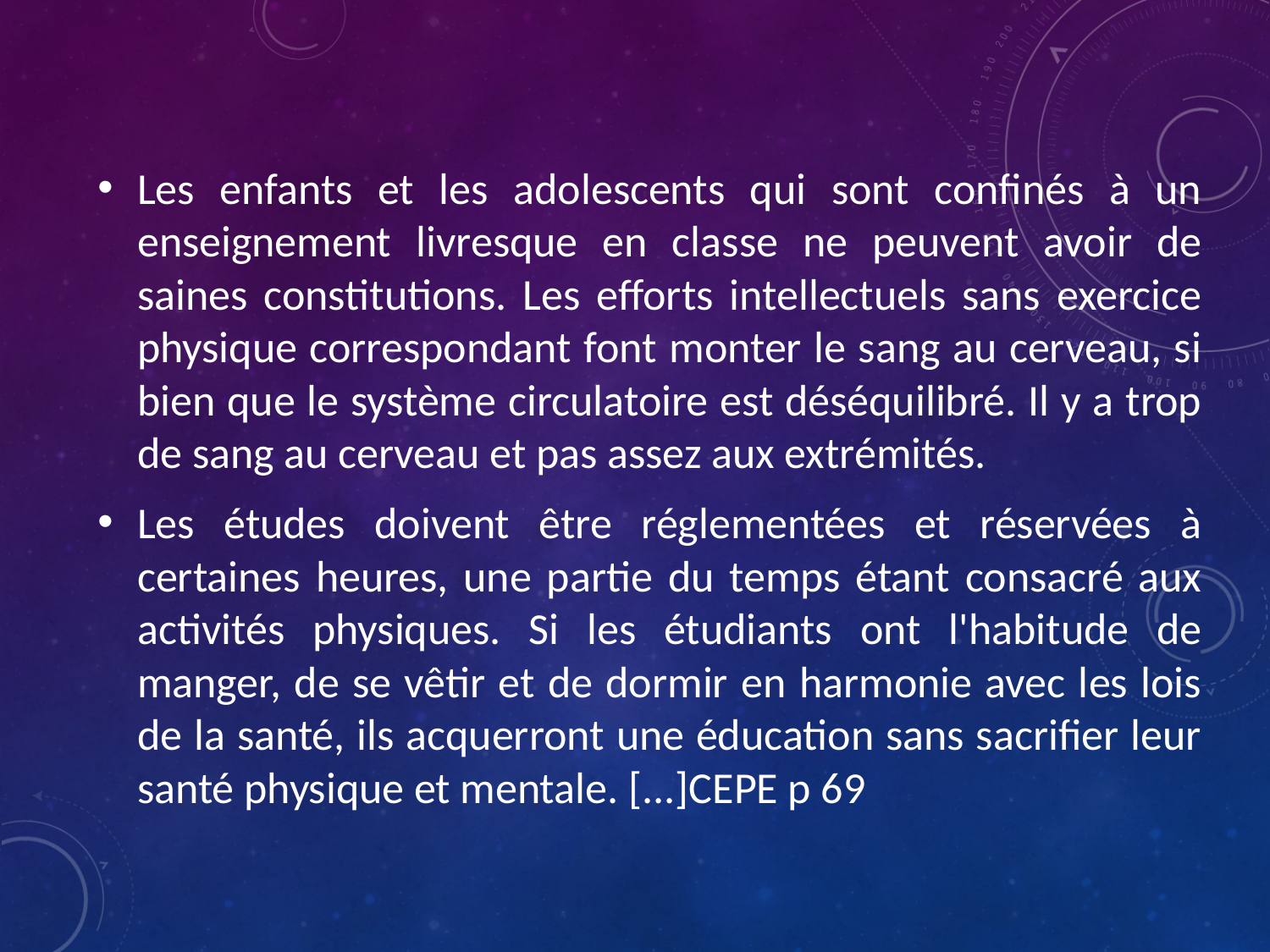

Les enfants et les adolescents qui sont confinés à un enseignement livresque en classe ne peuvent avoir de saines constitutions. Les efforts intellectuels sans exercice physique correspondant font monter le sang au cerveau, si bien que le système circulatoire est déséquilibré. Il y a trop de sang au cerveau et pas assez aux extrémités.
Les études doivent être réglementées et réservées à certaines heures, une partie du temps étant consacré aux activités physiques. Si les étudiants ont l'habitude de manger, de se vêtir et de dormir en harmonie avec les lois de la santé, ils acquerront une éducation sans sacrifier leur santé physique et mentale. [...]CEPE p 69